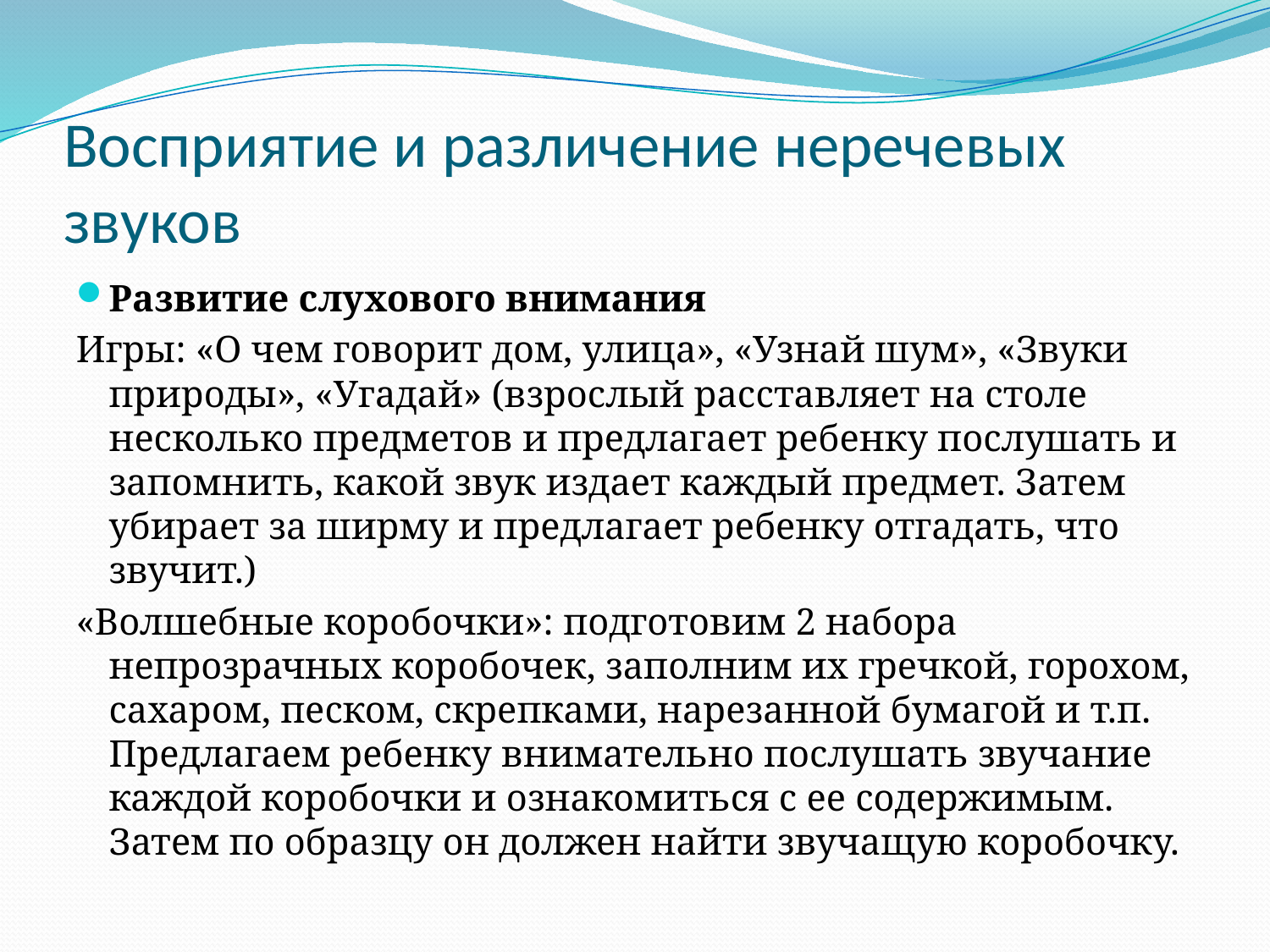

# Восприятие и различение неречевых звуков
Развитие слухового внимания
Игры: «О чем говорит дом, улица», «Узнай шум», «Звуки природы», «Угадай» (взрослый расставляет на столе несколько предметов и предлагает ребенку послушать и запомнить, какой звук издает каждый предмет. Затем убирает за ширму и предлагает ребенку отгадать, что звучит.)
«Волшебные коробочки»: подготовим 2 набора непрозрачных коробочек, заполним их гречкой, горохом, сахаром, песком, скрепками, нарезанной бумагой и т.п. Предлагаем ребенку внимательно послушать звучание каждой коробочки и ознакомиться с ее содержимым. Затем по образцу он должен найти звучащую коробочку.